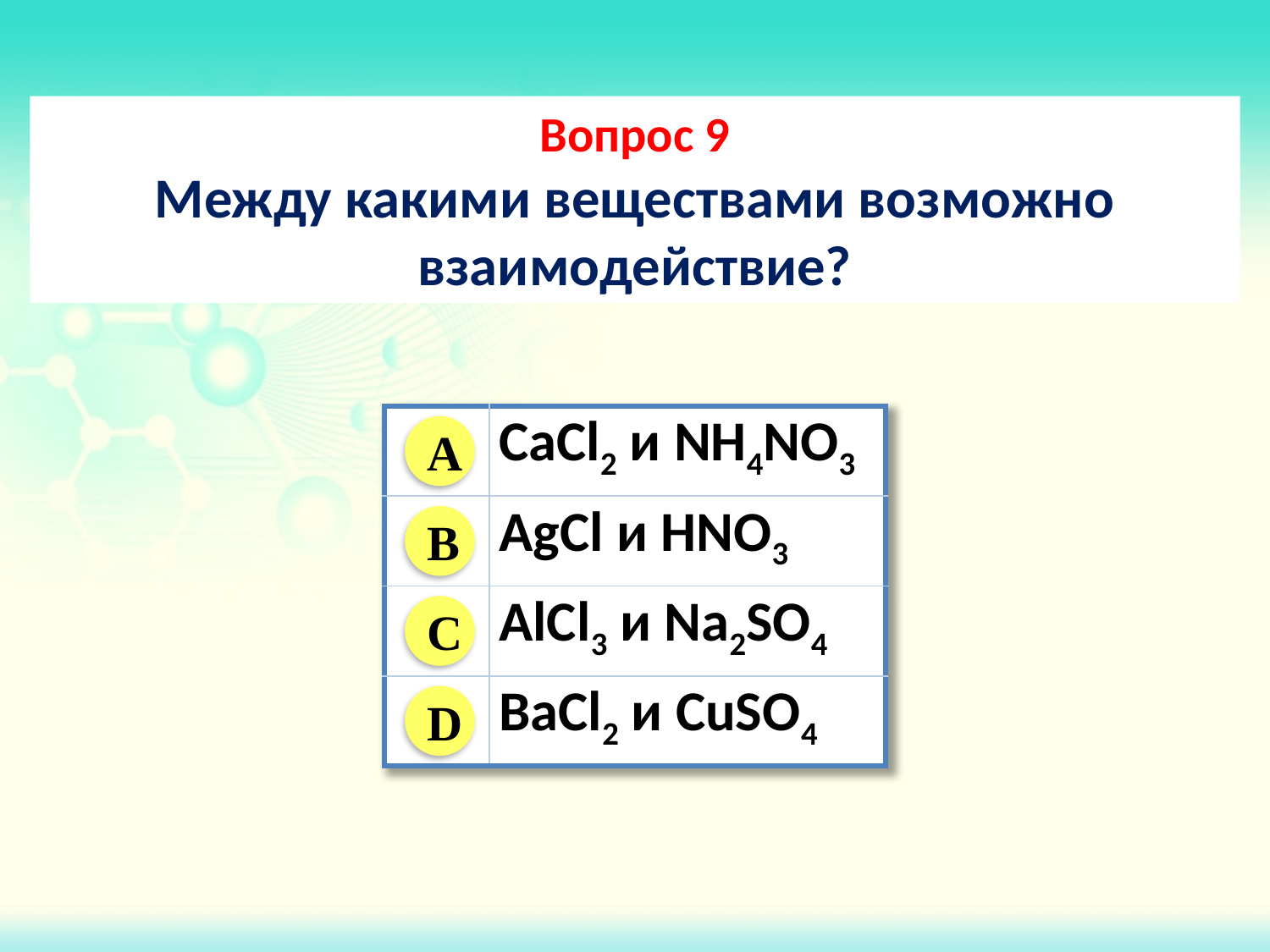

Вопрос 9
Между какими веществами возможно взаимодействие?
|  | CaCl2 и NH4NO3 |
| --- | --- |
|  | AgCl и HNO3 |
|  | AlCl3 и Na2SO4 |
|  | BaCl2 и CuSO4 |
A
B
C
D